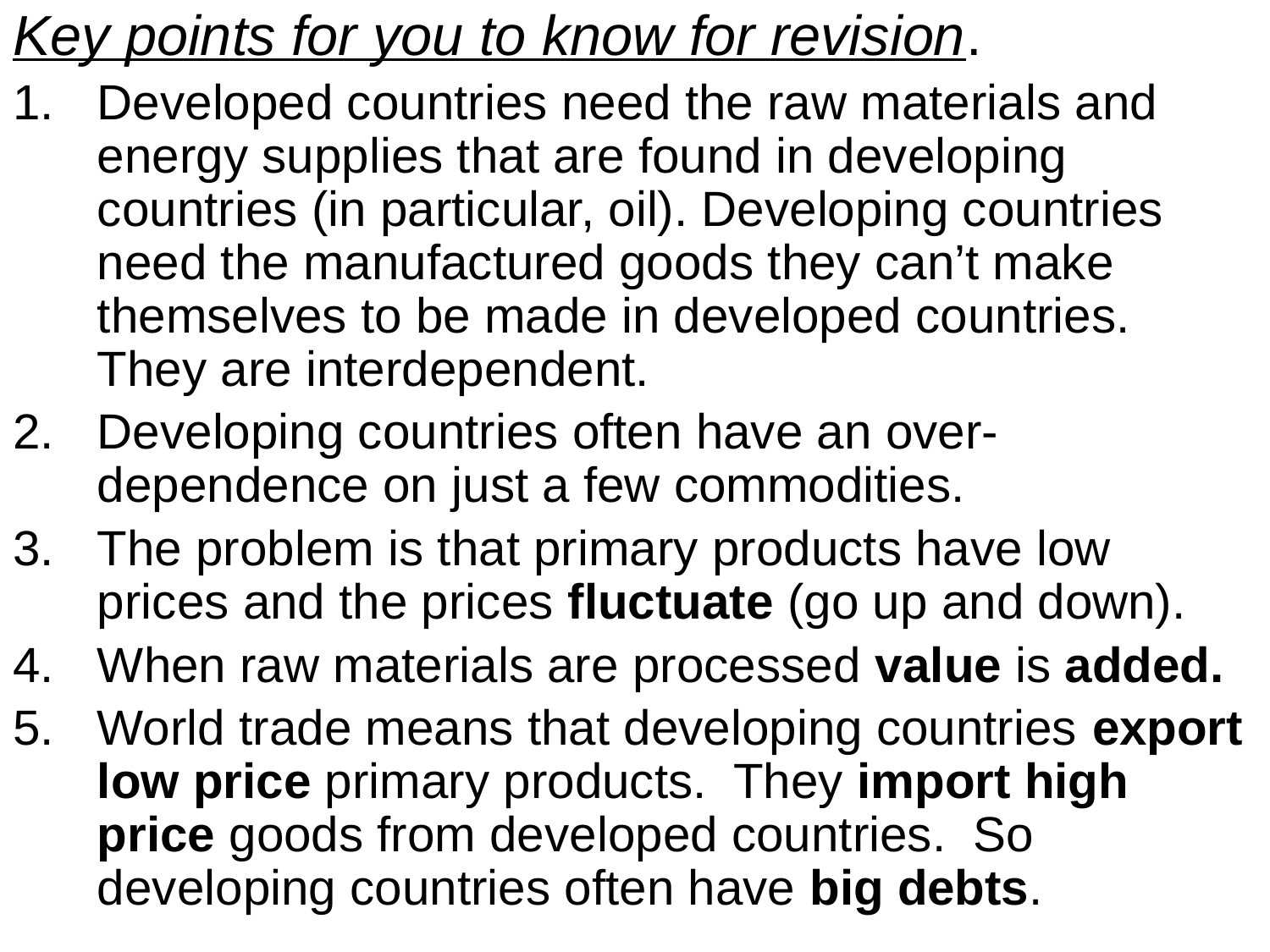

Key points for you to know for revision.
Developed countries need the raw materials and energy supplies that are found in developing countries (in particular, oil). Developing countries need the manufactured goods they can’t make themselves to be made in developed countries.  They are interdependent.
Developing countries often have an over-dependence on just a few commodities.
The problem is that primary products have low prices and the prices fluctuate (go up and down).
When raw materials are processed value is added.
World trade means that developing countries export low price primary products.  They import high price goods from developed countries.  So developing countries often have big debts.